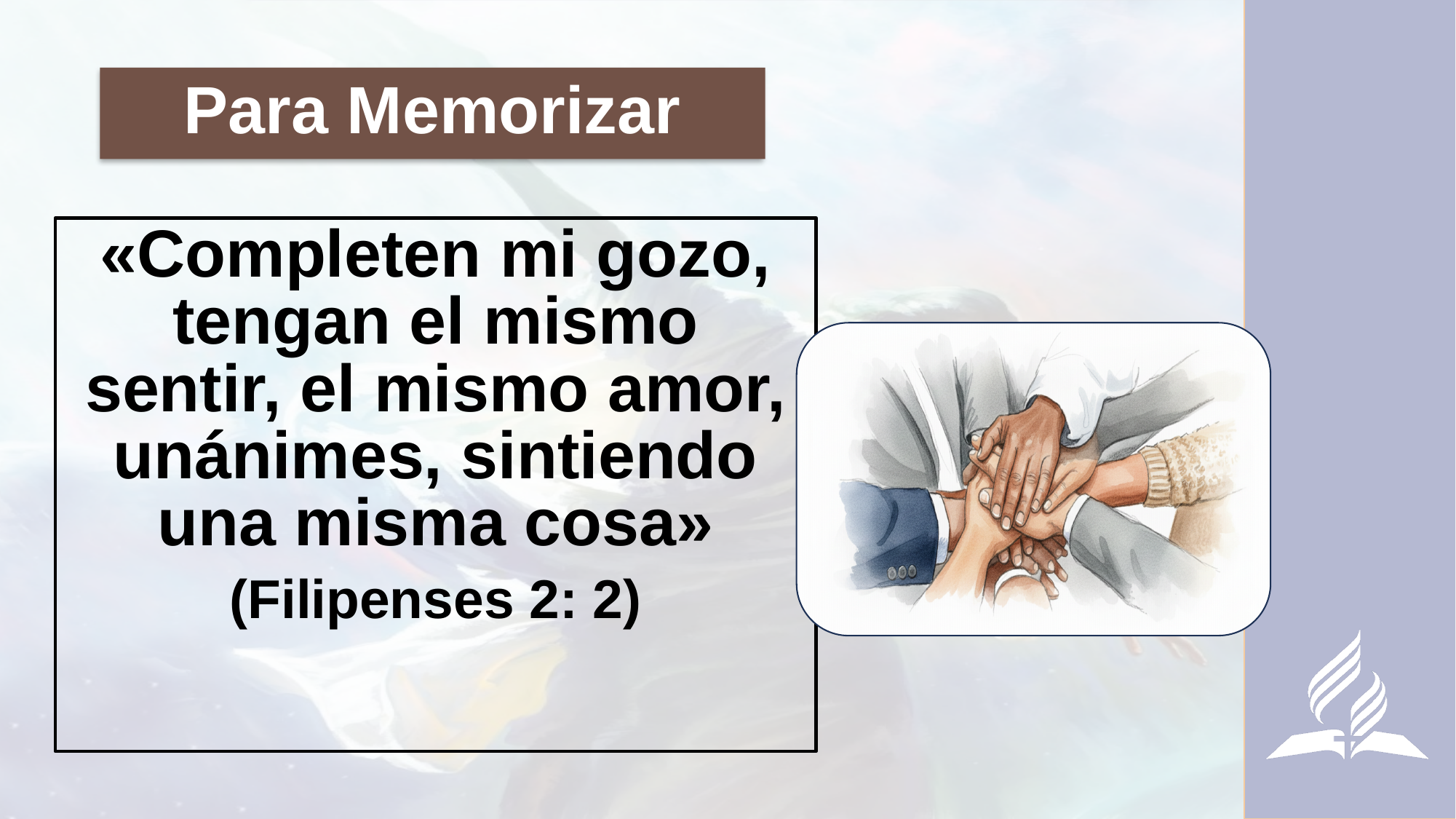

# Para Memorizar
«Completen mi gozo, tengan el mismo sentir, el mismo amor, unánimes, sintiendo una misma cosa»
(Filipenses 2: 2)